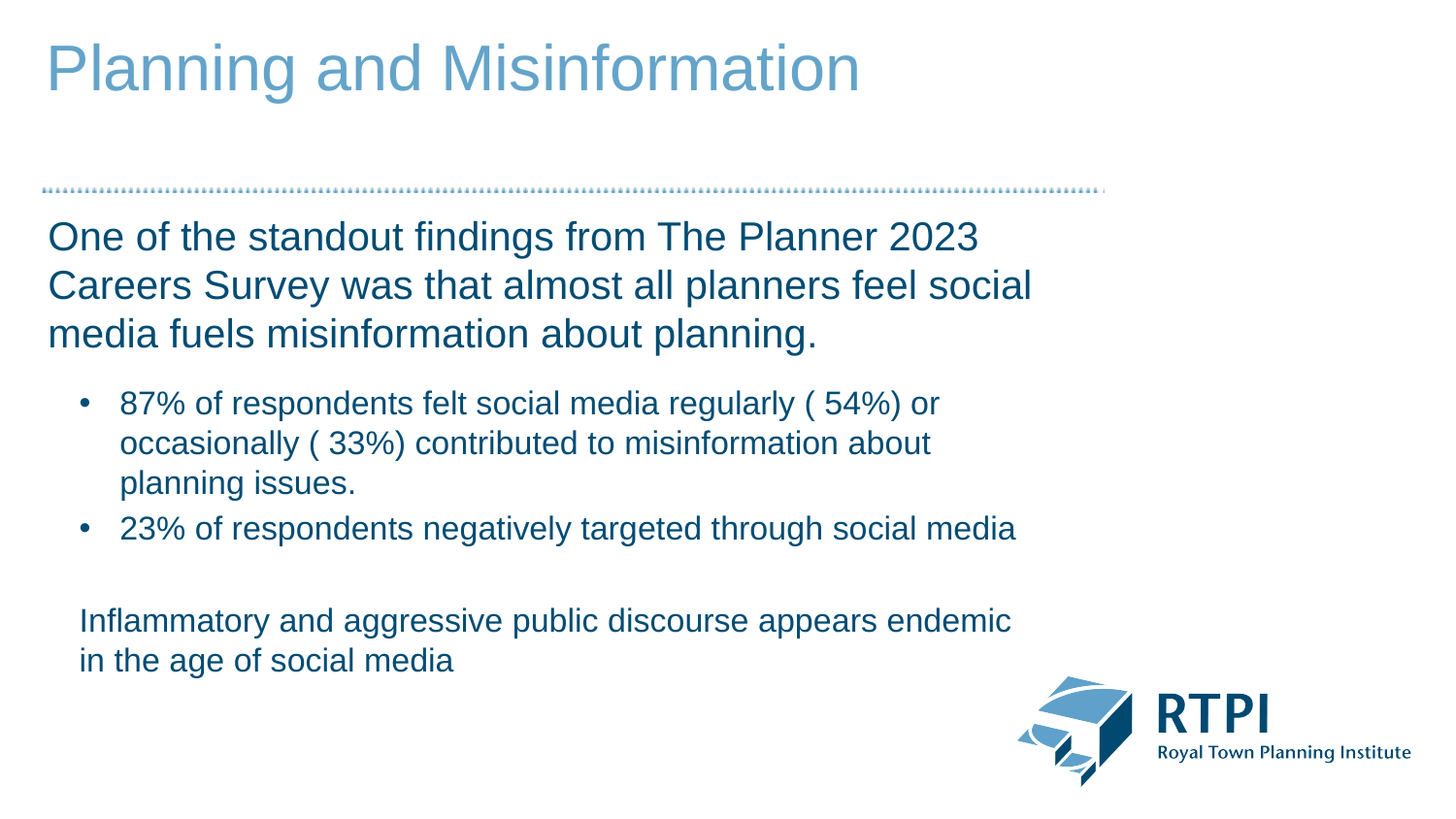

Planning and Misinformation
One of the standout findings from The Planner 2023 Careers Survey was that almost all planners feel social media fuels misinformation about planning.
87% of respondents felt social media regularly ( 54%) or occasionally ( 33%) contributed to misinformation about planning issues.
23% of respondents negatively targeted through social media

Inflammatory and aggressive public discourse appears endemic in the age of social media

9